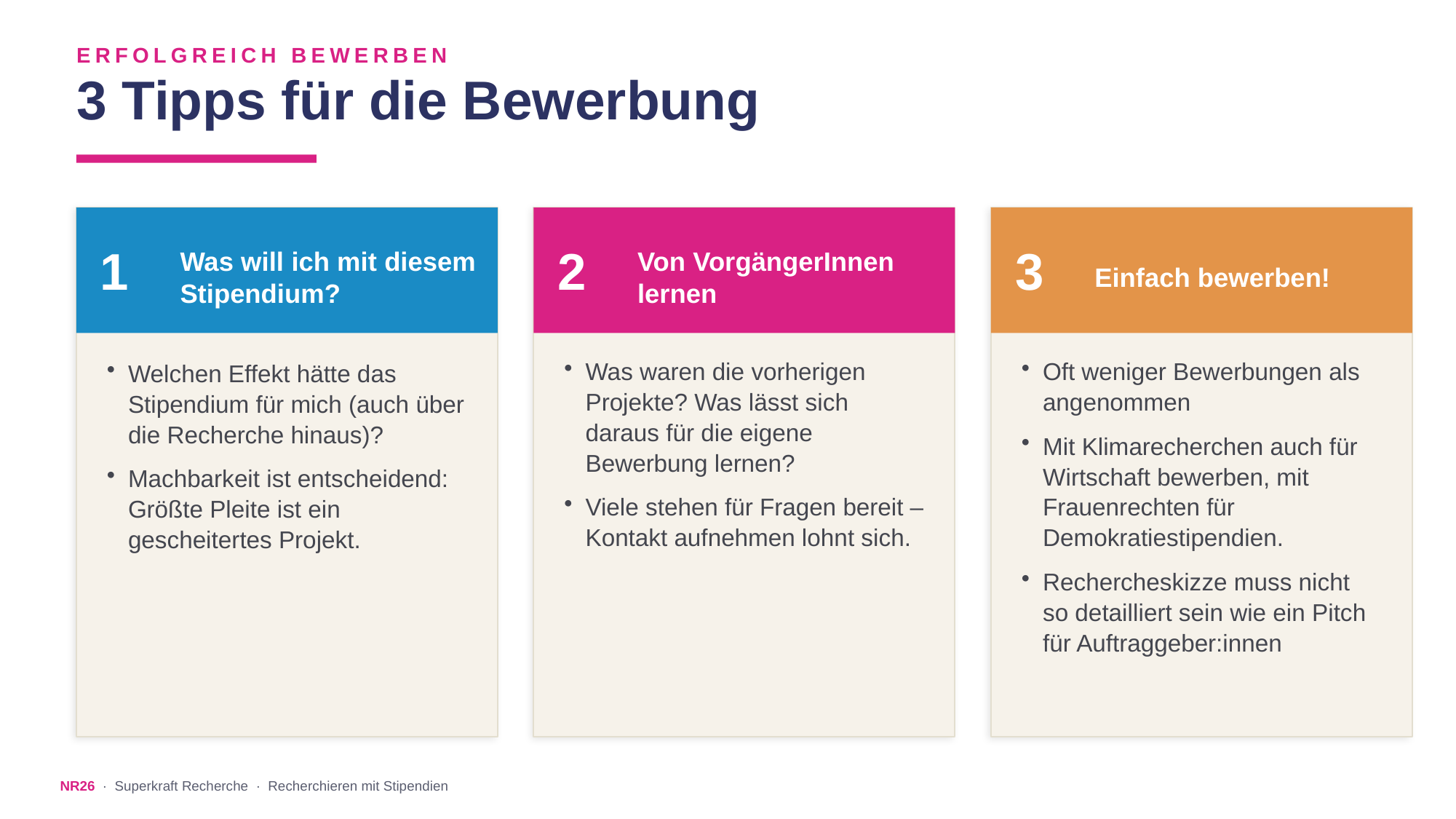

ERFOLGREICH BEWERBEN
3 Tipps für die Bewerbung

Genau definieren: Welche Fähigkeiten bringe ich mit – welche will ich erwerben?

1
2
3
Was will ich mit diesem Stipendium?
Von VorgängerInnen lernen
Einfach bewerben!

Was waren die vorherigen Projekte? Was lässt sich daraus für die eigene Bewerbung lernen?
Viele stehen für Fragen bereit – Kontakt aufnehmen lohnt sich.

Oft weniger Bewerbungen als angenommen
Mit Klimarecherchen auch für Wirtschaft bewerben, mit Frauenrechten für Demokratiestipendien.
Rechercheskizze muss nicht so detailliert sein wie ein Pitch für Auftraggeber:innen

Welchen Effekt hätte das Stipendium für mich (auch über die Recherche hinaus)?
Machbarkeit ist entscheidend: Größte Pleite ist ein gescheitertes Projekt.

NR26  ·  Superkraft Recherche  ·  Recherchieren mit Stipendien